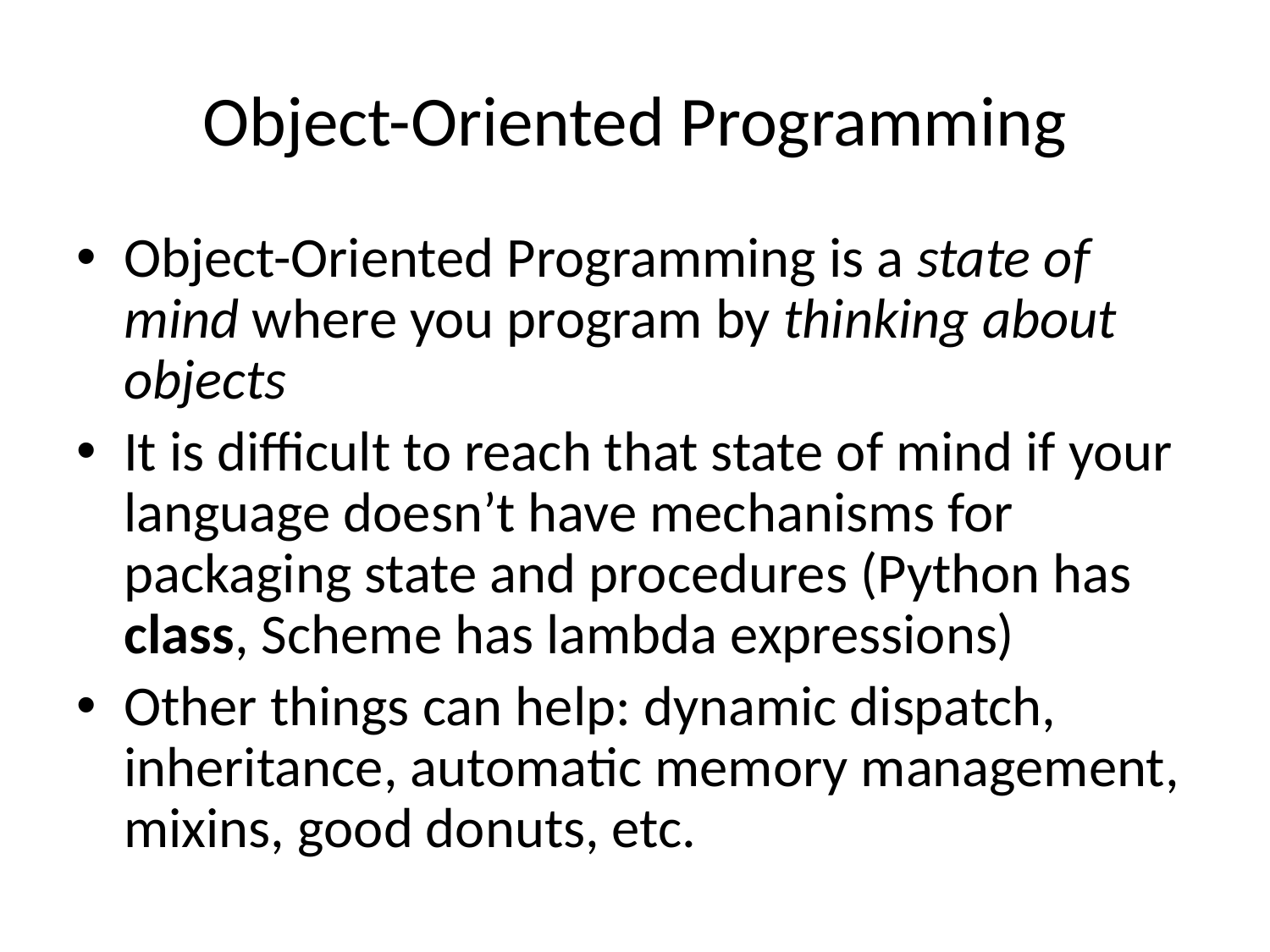

# Object-Oriented Programming
Object-Oriented Programming is a state of mind where you program by thinking about objects
It is difficult to reach that state of mind if your language doesn’t have mechanisms for packaging state and procedures (Python has class, Scheme has lambda expressions)
Other things can help: dynamic dispatch, inheritance, automatic memory management, mixins, good donuts, etc.